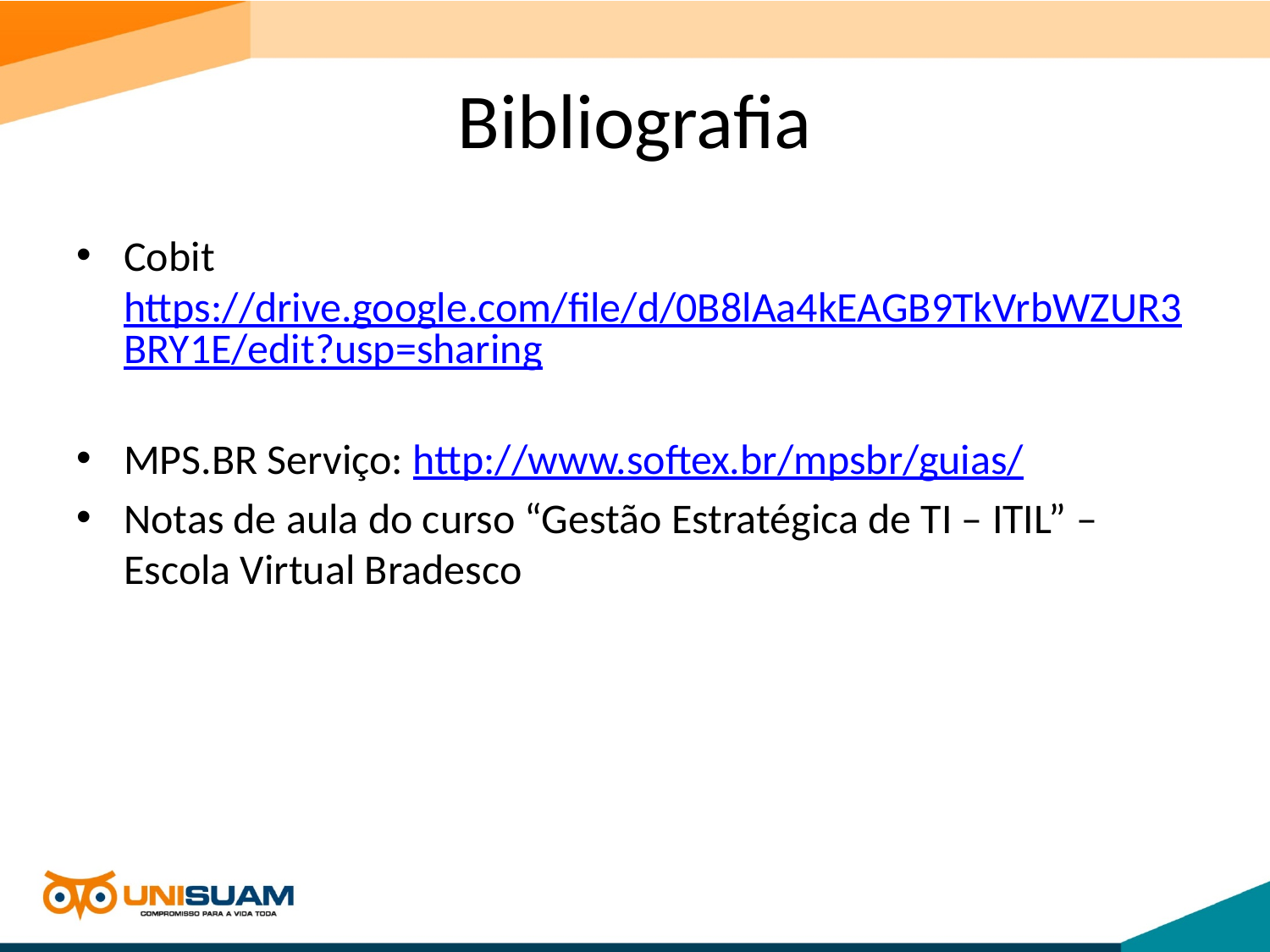

# Bibliografia
Cobit https://drive.google.com/file/d/0B8lAa4kEAGB9TkVrbWZUR3BRY1E/edit?usp=sharing
MPS.BR Serviço: http://www.softex.br/mpsbr/guias/
Notas de aula do curso “Gestão Estratégica de TI – ITIL” – Escola Virtual Bradesco